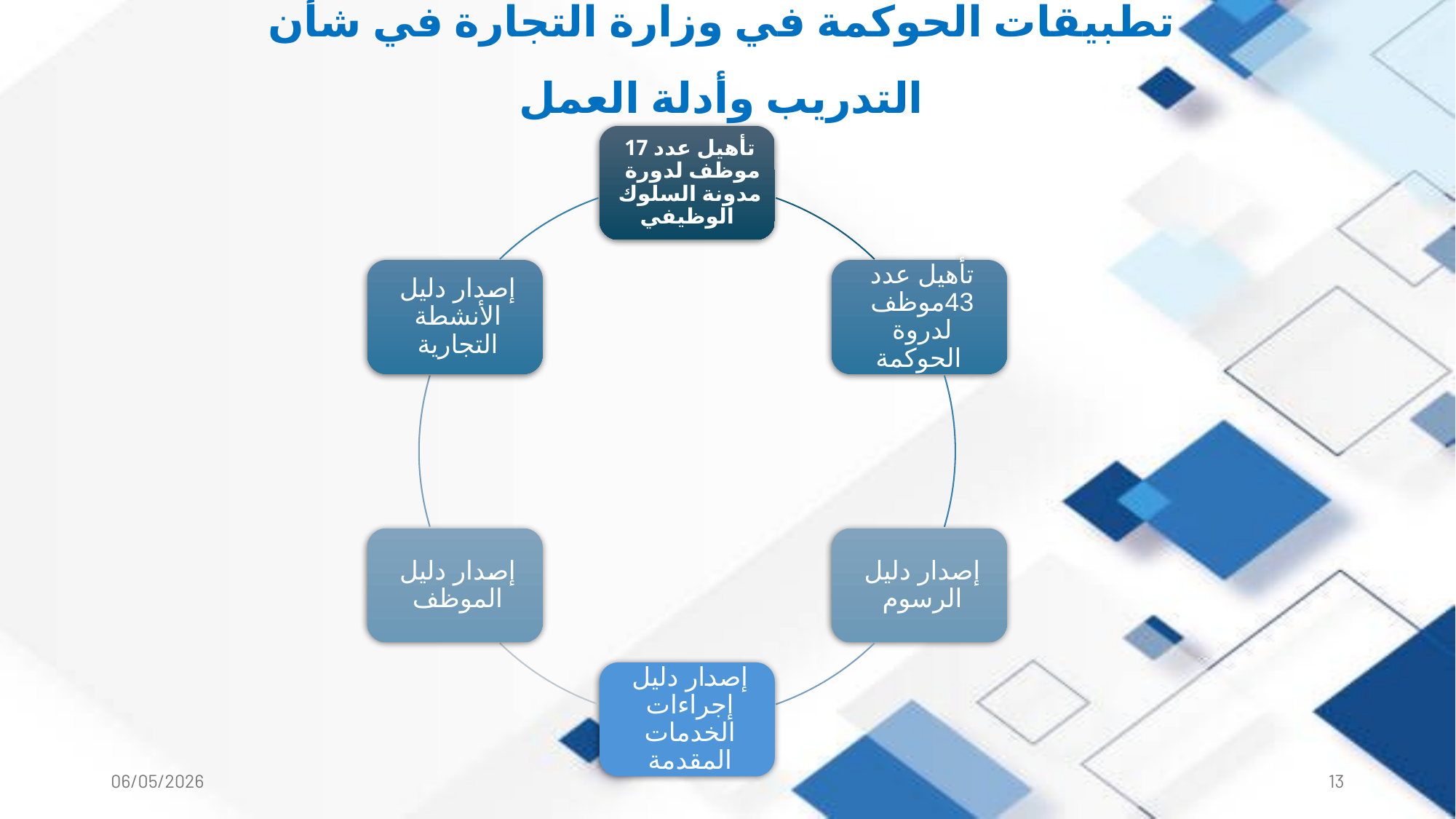

# تطبيقات الحوكمة في وزارة التجارة في شأن التدريب وأدلة العمل
تأهيل عدد 17 موظف لدورة  مدونة السلوك الوظيفي
تأهيل عدد 43موظف لدروة الحوكمة
إصدار دليل الرسوم
إصدار دليل إجراءات الخدمات المقدمة
إصدار دليل الموظف
إصدار دليل الأنشطة التجارية
06/05/2026
13